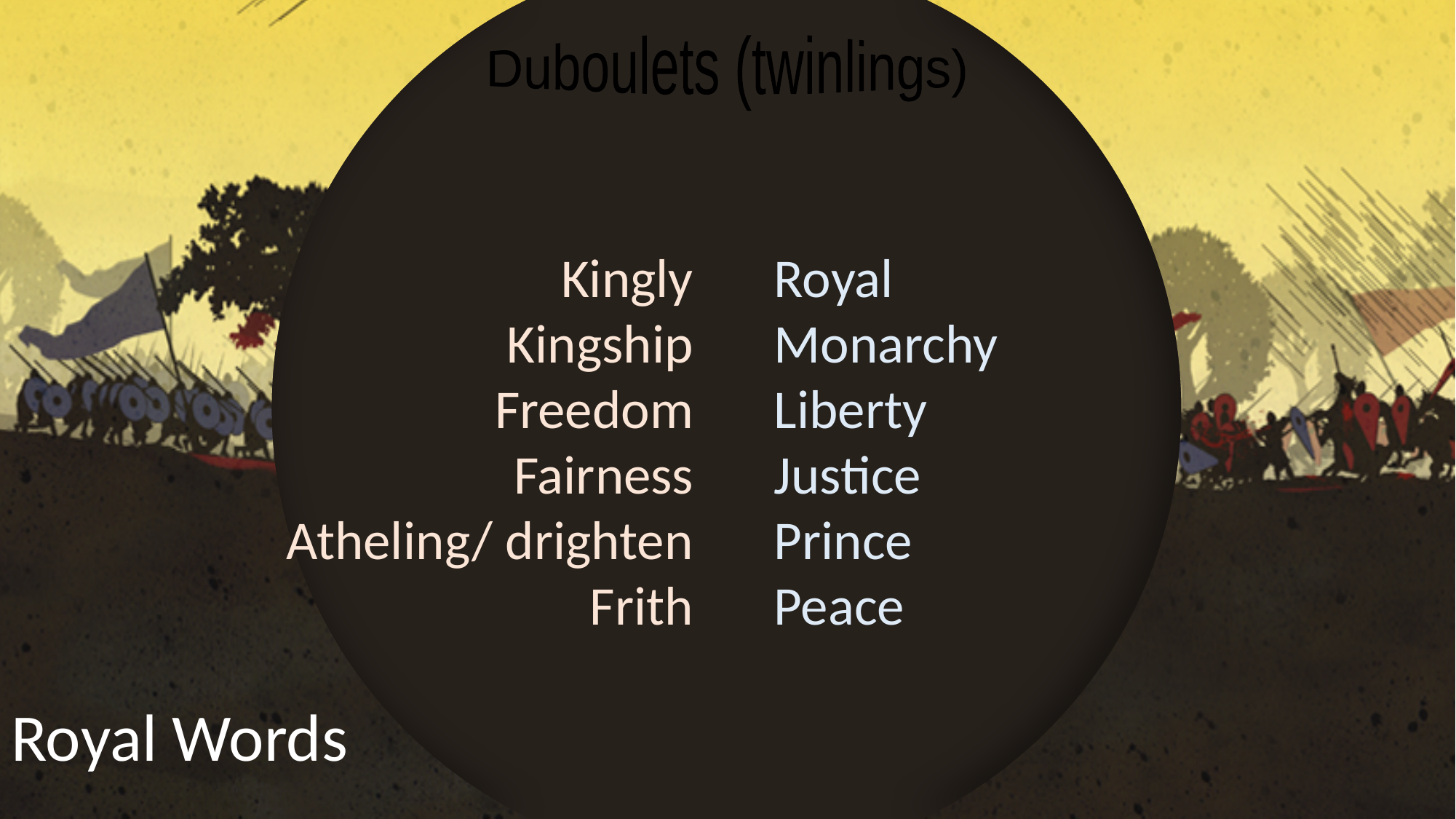

Duboulets (twinlings)
Kingly
Kingship
Freedom
Fairness
Atheling/ drighten
Frith
Royal
Monarchy
Liberty
Justice
Prince
Peace
# Royal Words